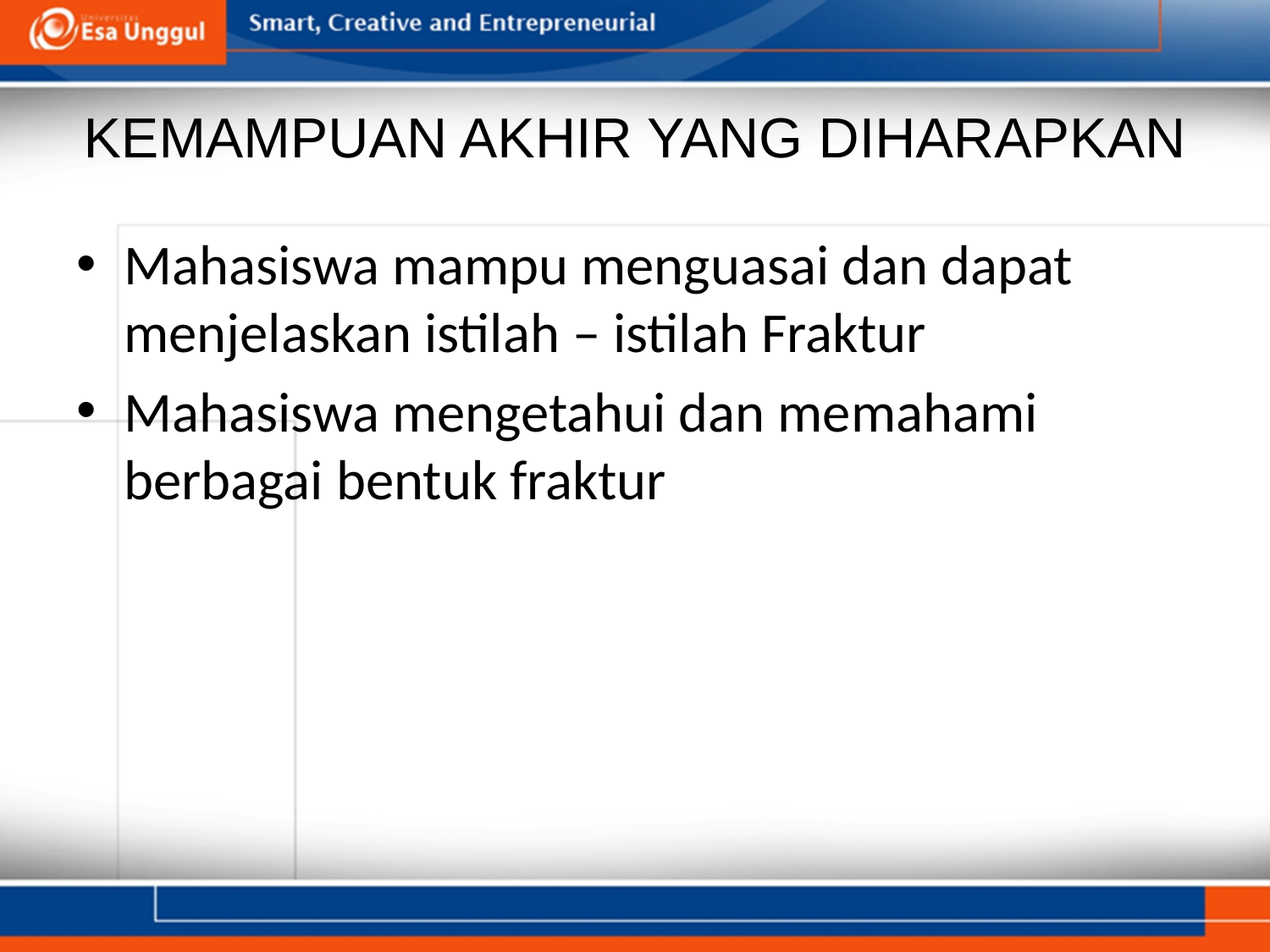

# KEMAMPUAN AKHIR YANG DIHARAPKAN
Mahasiswa mampu menguasai dan dapat menjelaskan istilah – istilah Fraktur
Mahasiswa mengetahui dan memahami berbagai bentuk fraktur